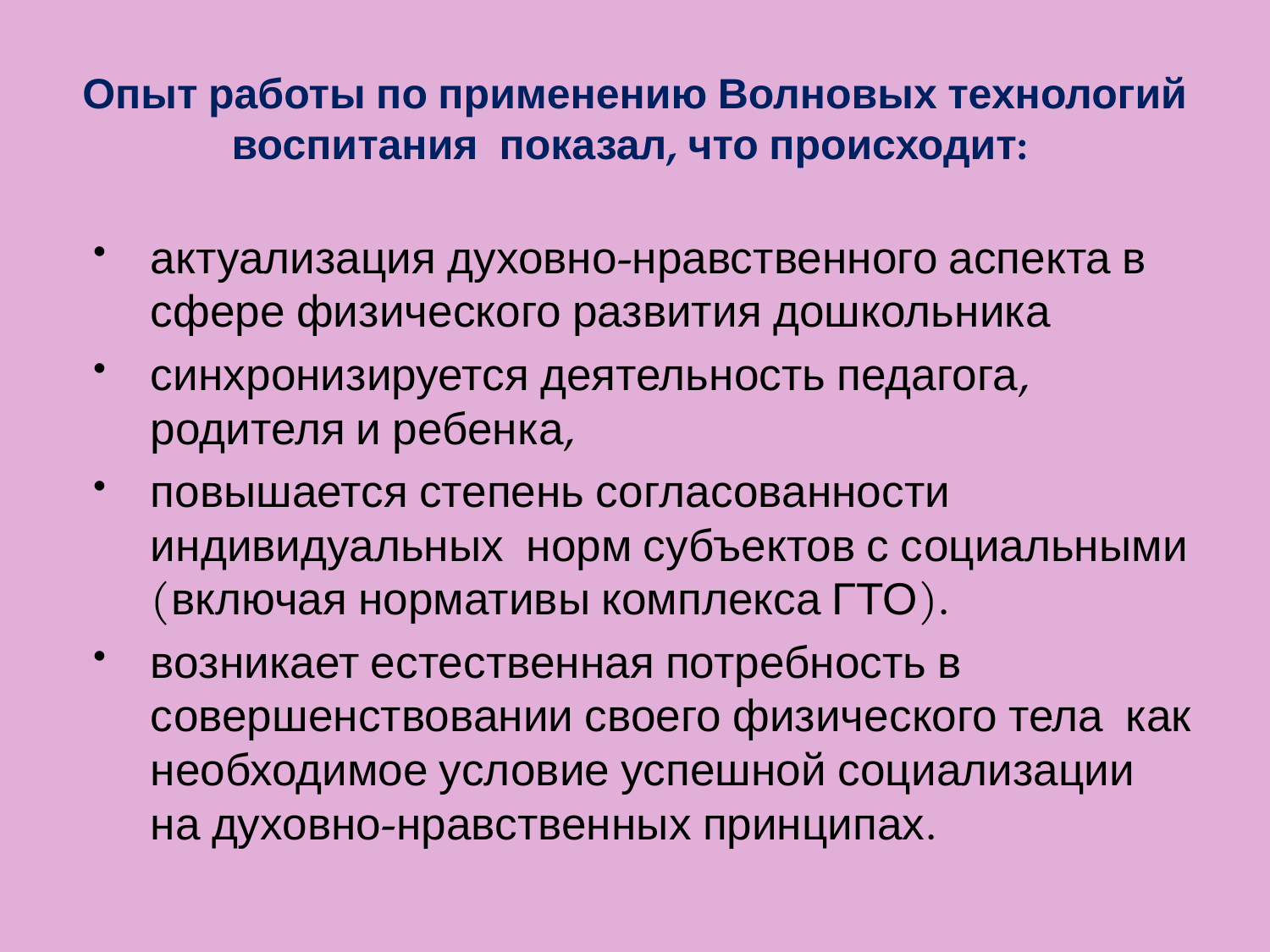

# Опыт работы по применению Волновых технологий воспитания  показал, что происходит:
актуализация духовно-нравственного аспекта в сфере физического развития дошкольника
синхронизируется деятельность педагога, родителя и ребенка,
повышается степень согласованности индивидуальных  норм субъектов с социальными (включая нормативы комплекса ГТО).
возникает естественная потребность в совершенствовании своего физического тела  как необходимое условие успешной социализации на духовно-нравственных принципах.